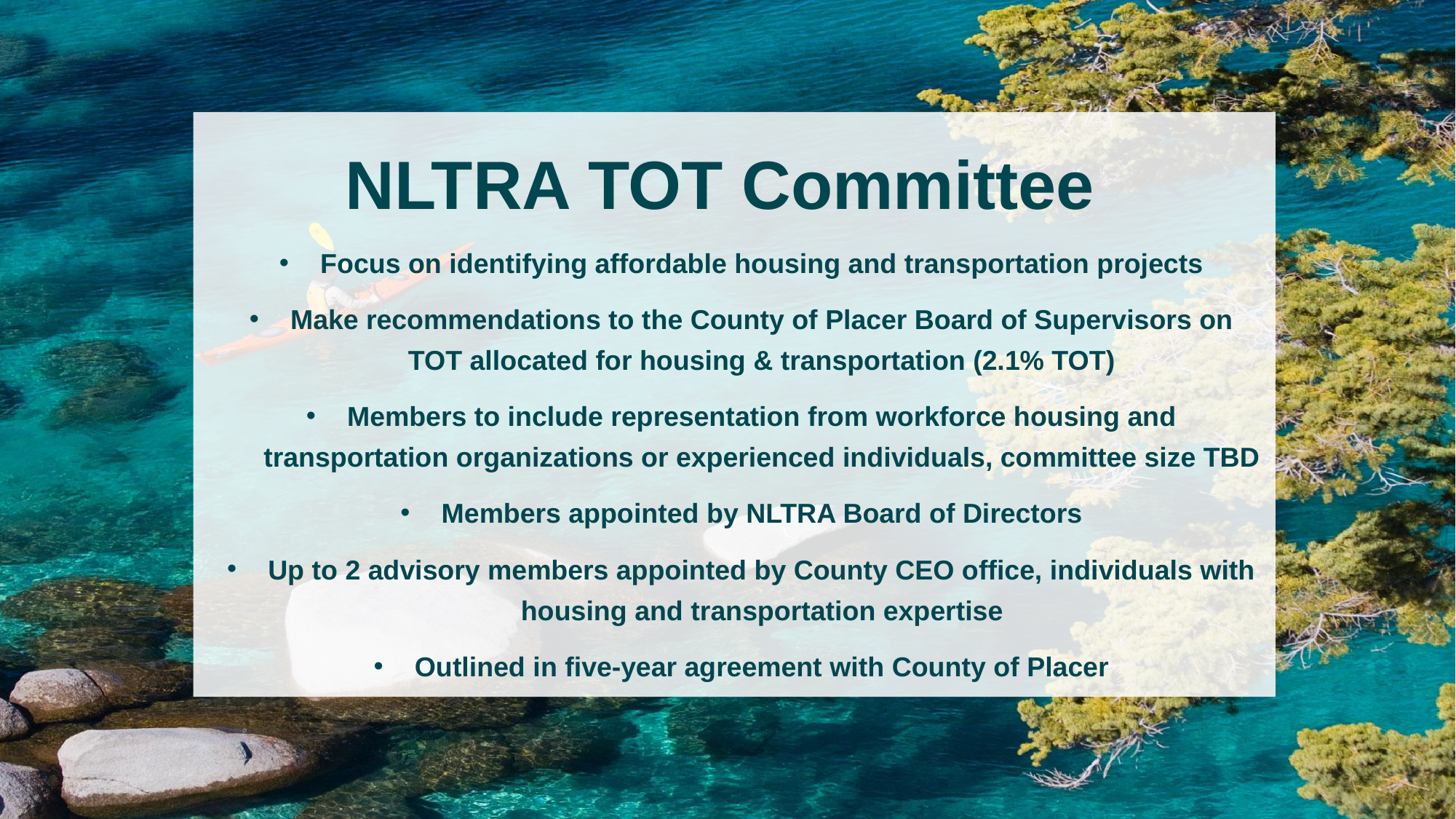

# NLTRA TOT Committee
Focus on identifying affordable housing and transportation projects
Make recommendations to the County of Placer Board of Supervisors on TOT allocated for housing & transportation (2.1% TOT)
Members to include representation from workforce housing and transportation organizations or experienced individuals, committee size TBD
Members appointed by NLTRA Board of Directors
Up to 2 advisory members appointed by County CEO office, individuals with housing and transportation expertise
Outlined in five-year agreement with County of Placer